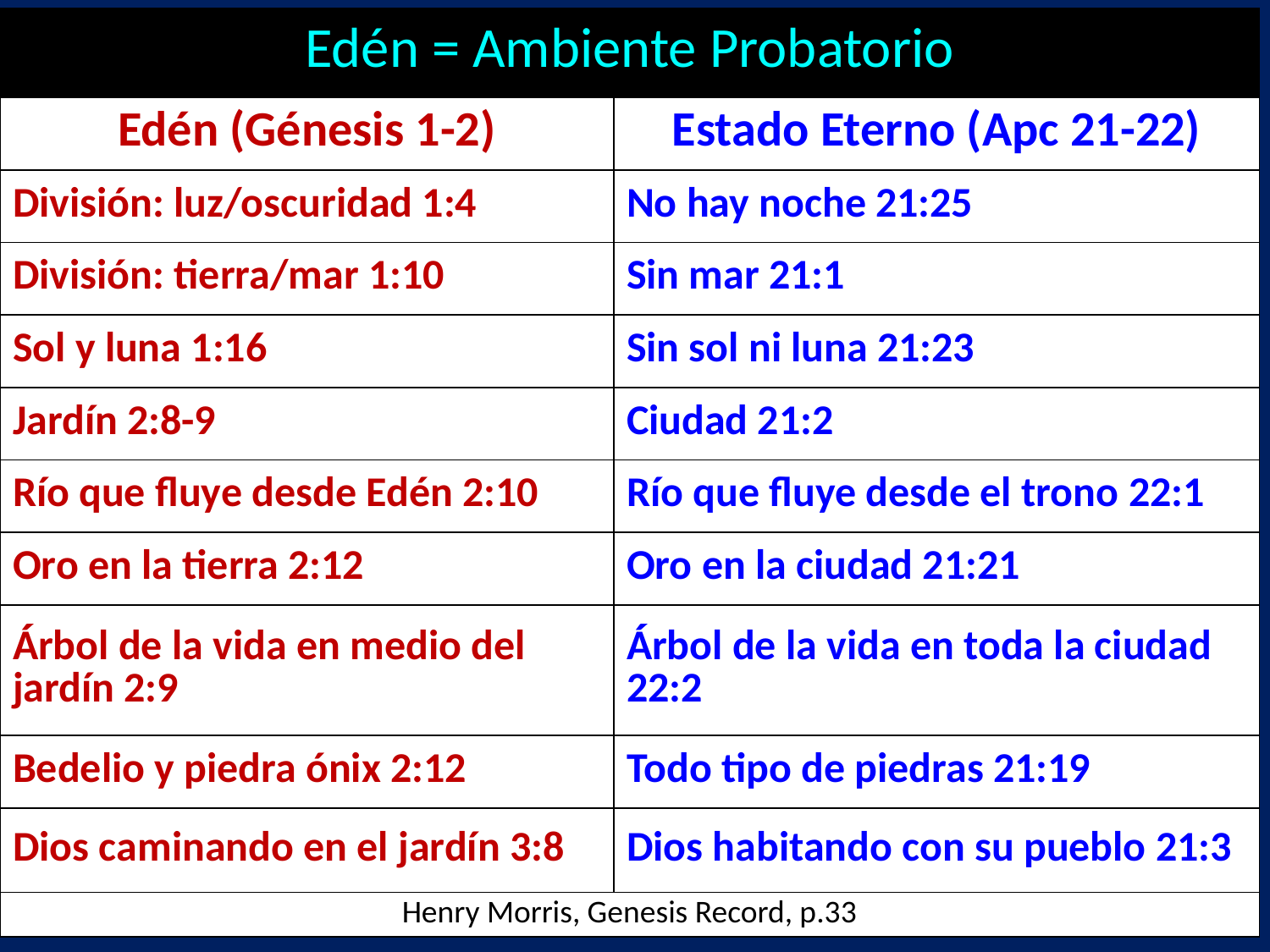

| Edén = Ambiente Probatorio |  |
| --- | --- |
| Edén (Génesis 1-2) | Estado Eterno (Apc 21-22) |
| División: luz/oscuridad 1:4 | No hay noche 21:25 |
| División: tierra/mar 1:10 | Sin mar 21:1 |
| Sol y luna 1:16 | Sin sol ni luna 21:23 |
| Jardín 2:8-9 | Ciudad 21:2 |
| Río que fluye desde Edén 2:10 | Río que fluye desde el trono 22:1 |
| Oro en la tierra 2:12 | Oro en la ciudad 21:21 |
| Árbol de la vida en medio del jardín 2:9 | Árbol de la vida en toda la ciudad 22:2 |
| Bedelio y piedra ónix 2:12 | Todo tipo de piedras 21:19 |
| Dios caminando en el jardín 3:8 | Dios habitando con su pueblo 21:3 |
| Henry Morris, Genesis Record, p.33 |  |